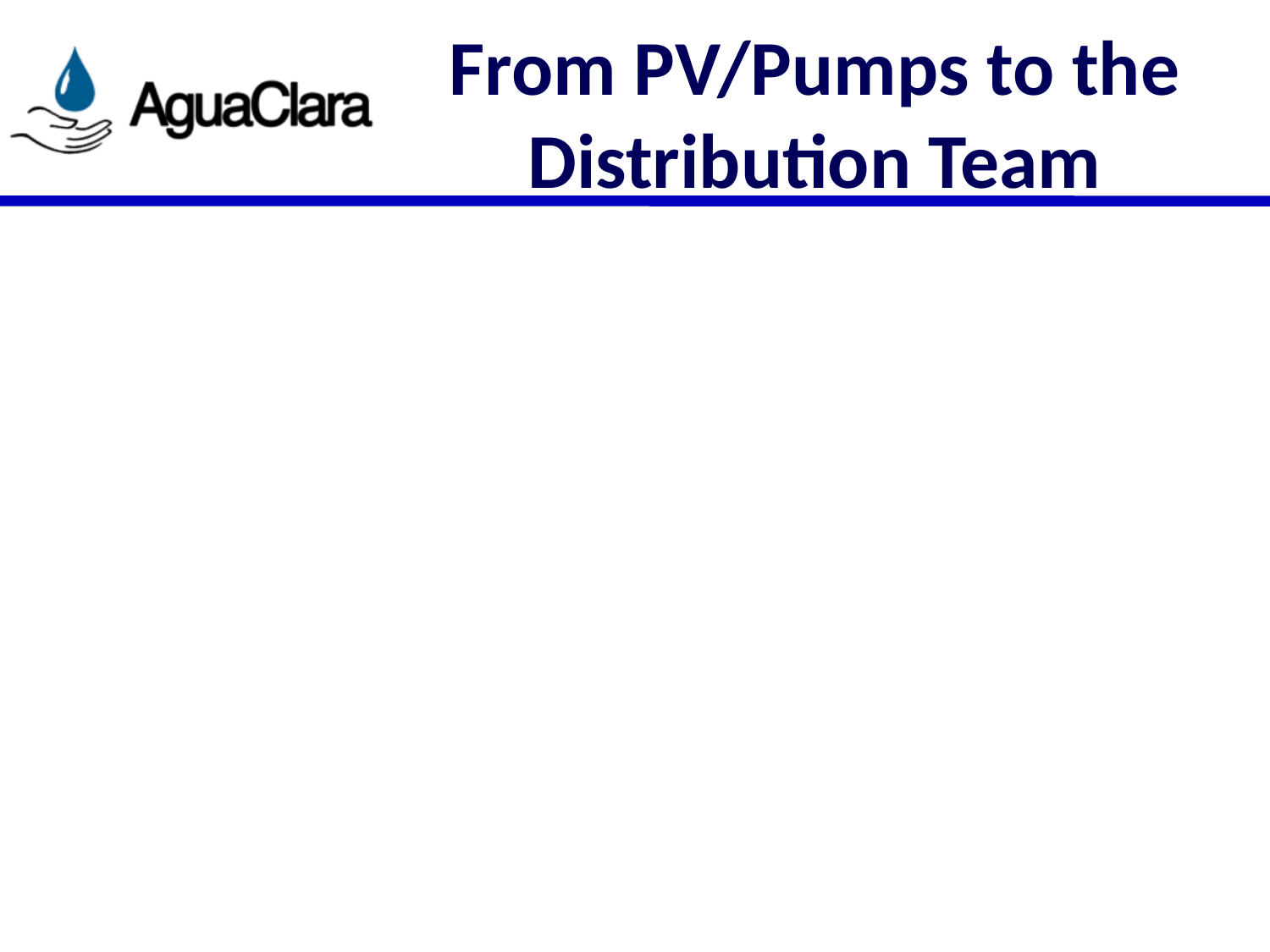

# From PV/Pumps to the Distribution Team